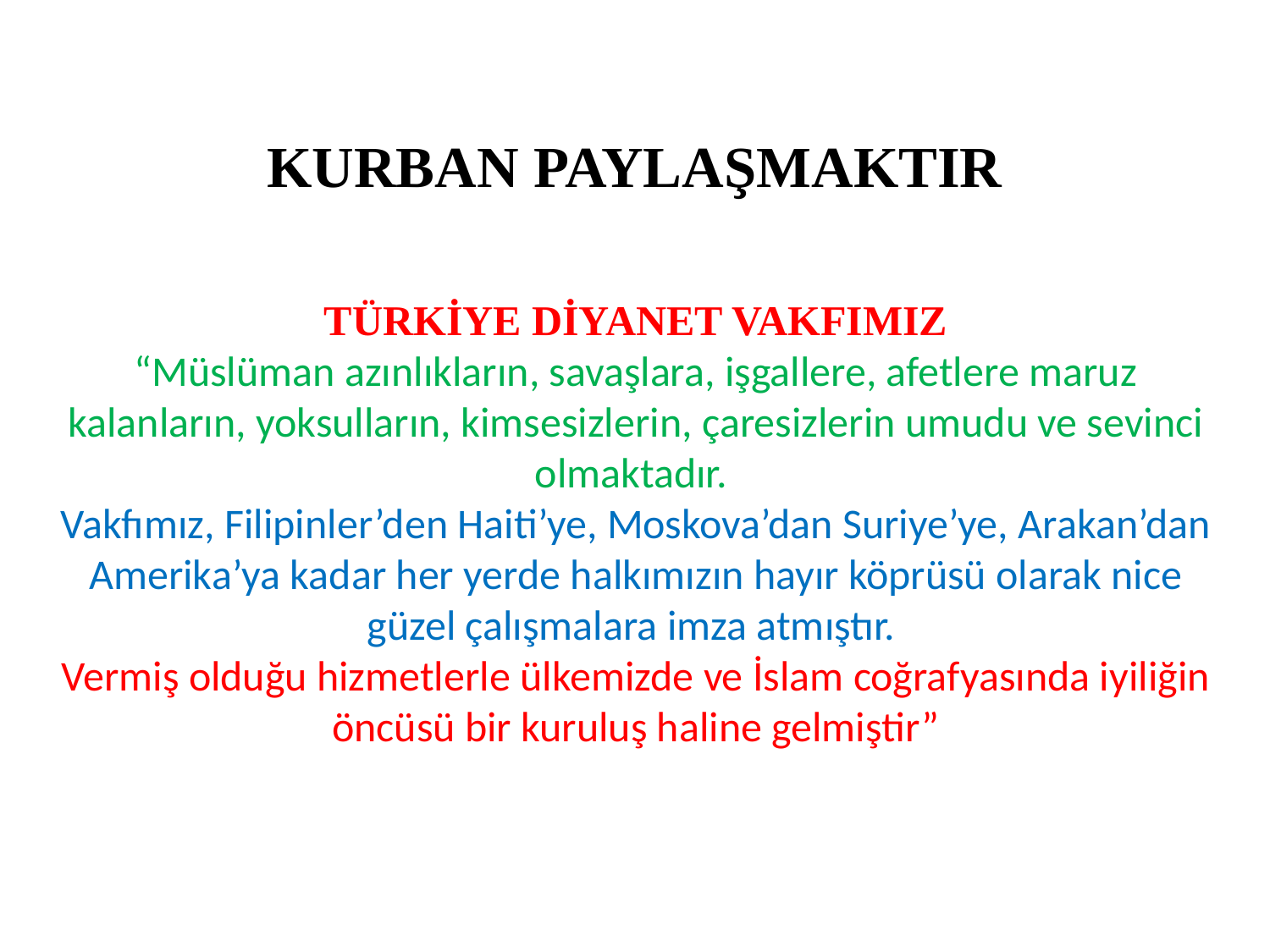

KURBAN PAYLAŞMAKTIR
TÜRKİYE DİYANET VAKFIMIZ
“Müslüman azınlıkların, savaşlara, işgallere, afetlere maruz kalanların, yoksulların, kimsesizlerin, çaresizlerin umudu ve sevinci olmaktadır.
Vakfımız, Filipinler’den Haiti’ye, Moskova’dan Suriye’ye, Arakan’dan Amerika’ya kadar her yerde halkımızın hayır köprüsü olarak nice güzel çalışmalara imza atmıştır.
Vermiş olduğu hizmetlerle ülkemizde ve İslam coğrafyasında iyiliğin öncüsü bir kuruluş haline gelmiştir”